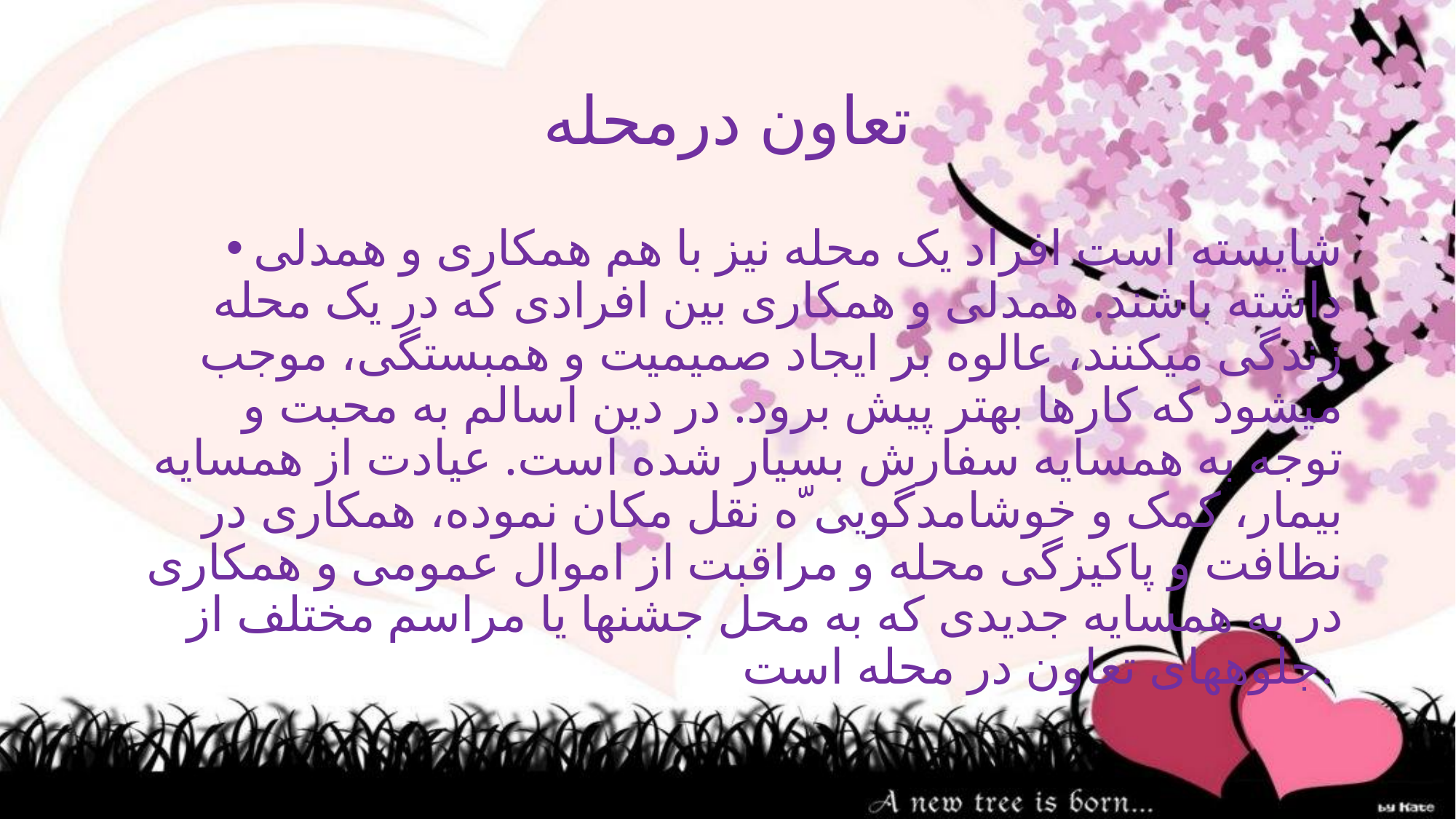

# تعاون درمحله
شایسته است افراد یک محله نیز با هم همکاری و همدلی داشته باشند. همدلی و همکاری بین افرادی که در یک محله زندگی میکنند، عالوه بر ایجاد صمیمیت و همبستگی، موجب میشود که کارها بهتر پیش برود. در دین اسالم به محبت و توجه به همسایه سفارش بسیار شده است. عیادت از همسایه بیمار، کمک و خوشامدگویی ّه نقل مکان نموده، همکاری در نظافت و پاکیزگی محله و مراقبت از اموال عمومی و همکاری در به همسایه جدیدی که به محل جشنها یا مراسم مختلف از جلوههای تعاون در محله است.